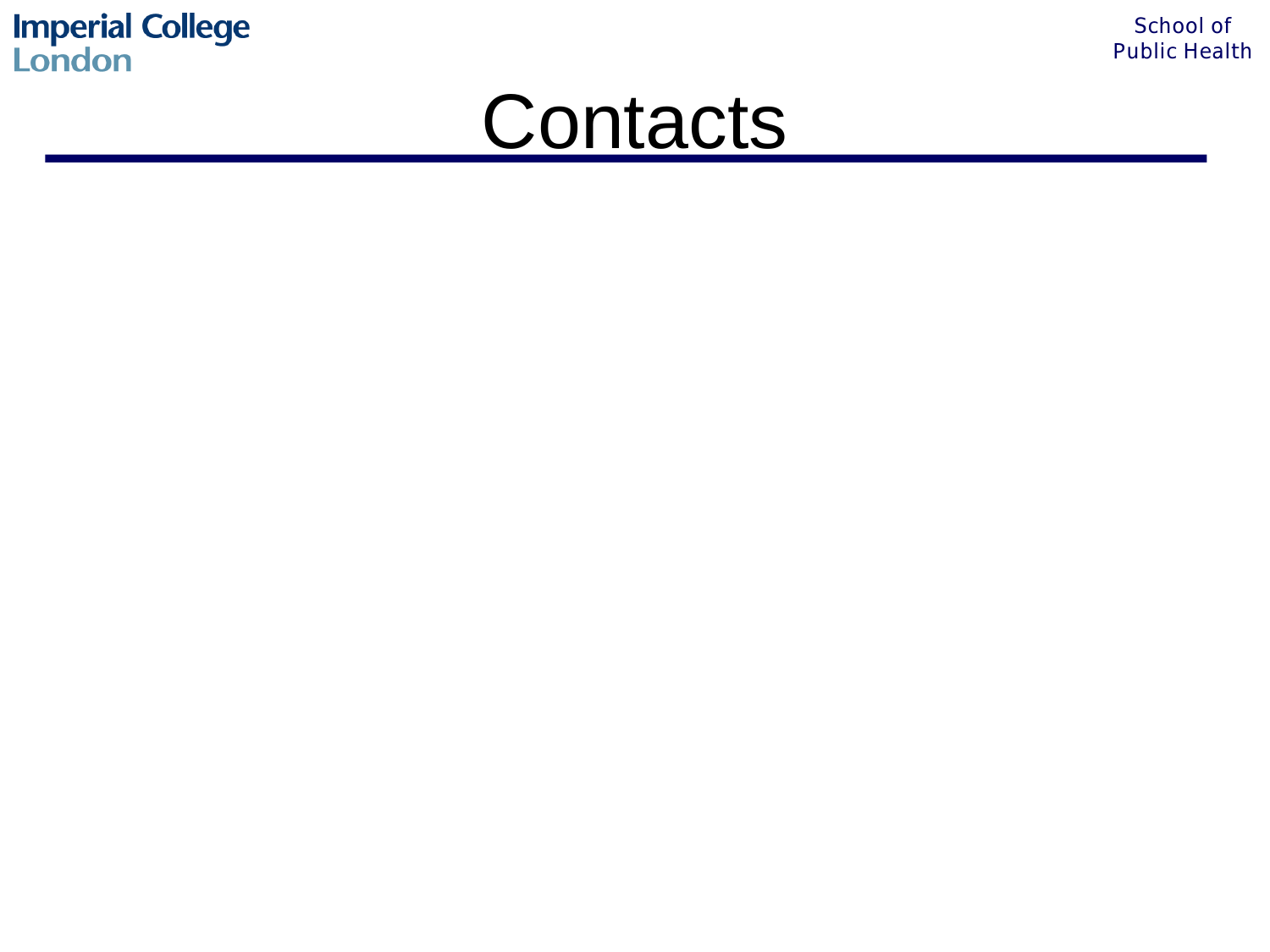

# Contacts
It is your responsibility (in discussion with senior colleagues) to ensure that close contacts are given chemoprophylaxis and, if appropriate, vaccination. Close contacts (see guidelines for full definition) are those who share a household within the last 7 days, shared sleeping (dormitory), in halls of residence those who share a kitchen, plus boyfriends/ girlfriends etc. Chemoprophylaxis (rifampicin or ciprofloxacin) should be given to close contacts within 24 hours of the patient being diagnosed